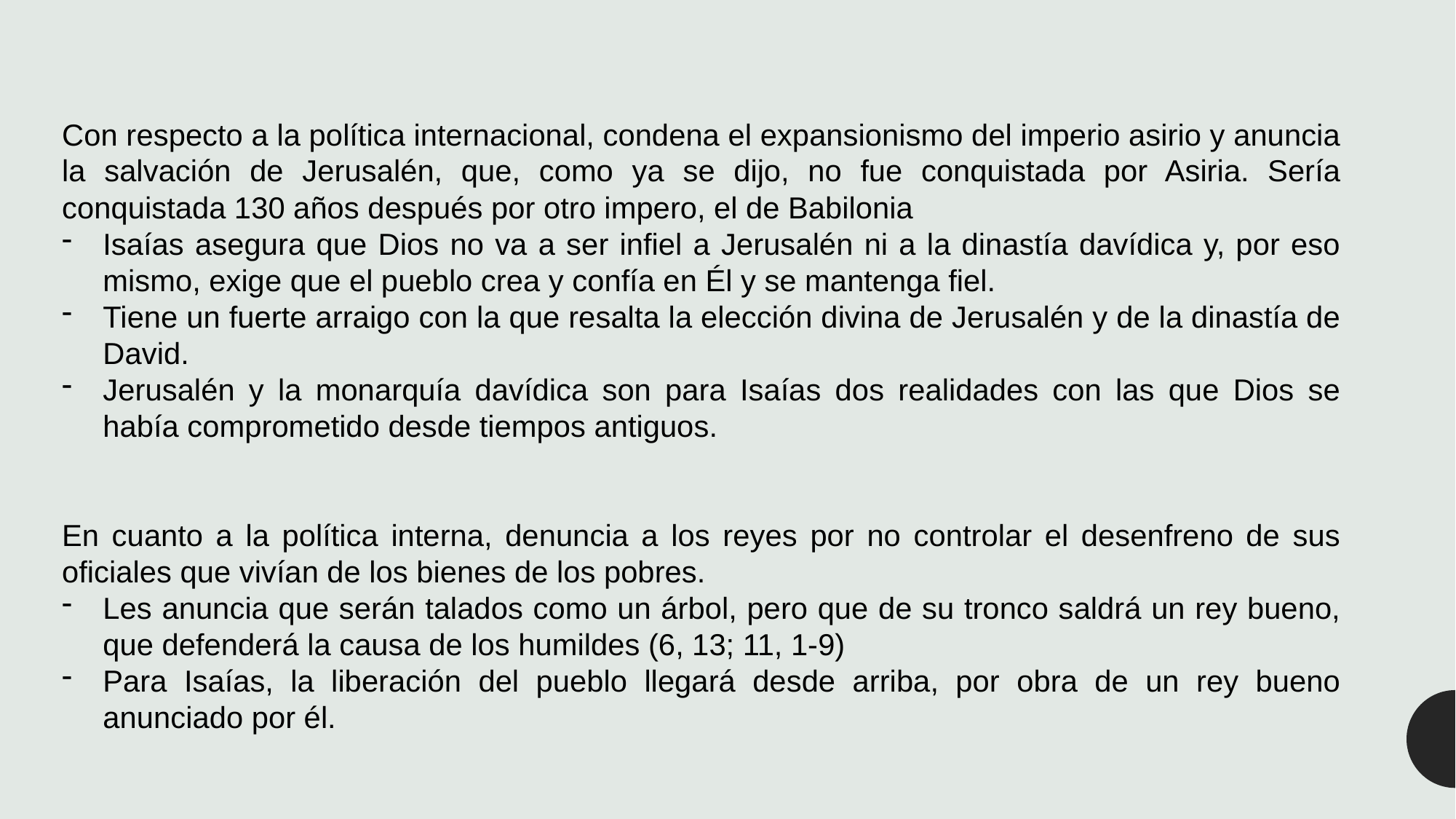

Con respecto a la política internacional, condena el expansionismo del imperio asirio y anuncia la salvación de Jerusalén, que, como ya se dijo, no fue conquistada por Asiria. Sería conquistada 130 años después por otro impero, el de Babilonia
Isaías asegura que Dios no va a ser infiel a Jerusalén ni a la dinastía davídica y, por eso mismo, exige que el pueblo crea y confía en Él y se mantenga fiel.
Tiene un fuerte arraigo con la que resalta la elección divina de Jerusalén y de la dinastía de David.
Jerusalén y la monarquía davídica son para Isaías dos realidades con las que Dios se había comprometido desde tiempos antiguos.

En cuanto a la política interna, denuncia a los reyes por no controlar el desenfreno de sus oficiales que vivían de los bienes de los pobres.
Les anuncia que serán talados como un árbol, pero que de su tronco saldrá un rey bueno, que defenderá la causa de los humildes (6, 13; 11, 1-9)
Para Isaías, la liberación del pueblo llegará desde arriba, por obra de un rey bueno anunciado por él.